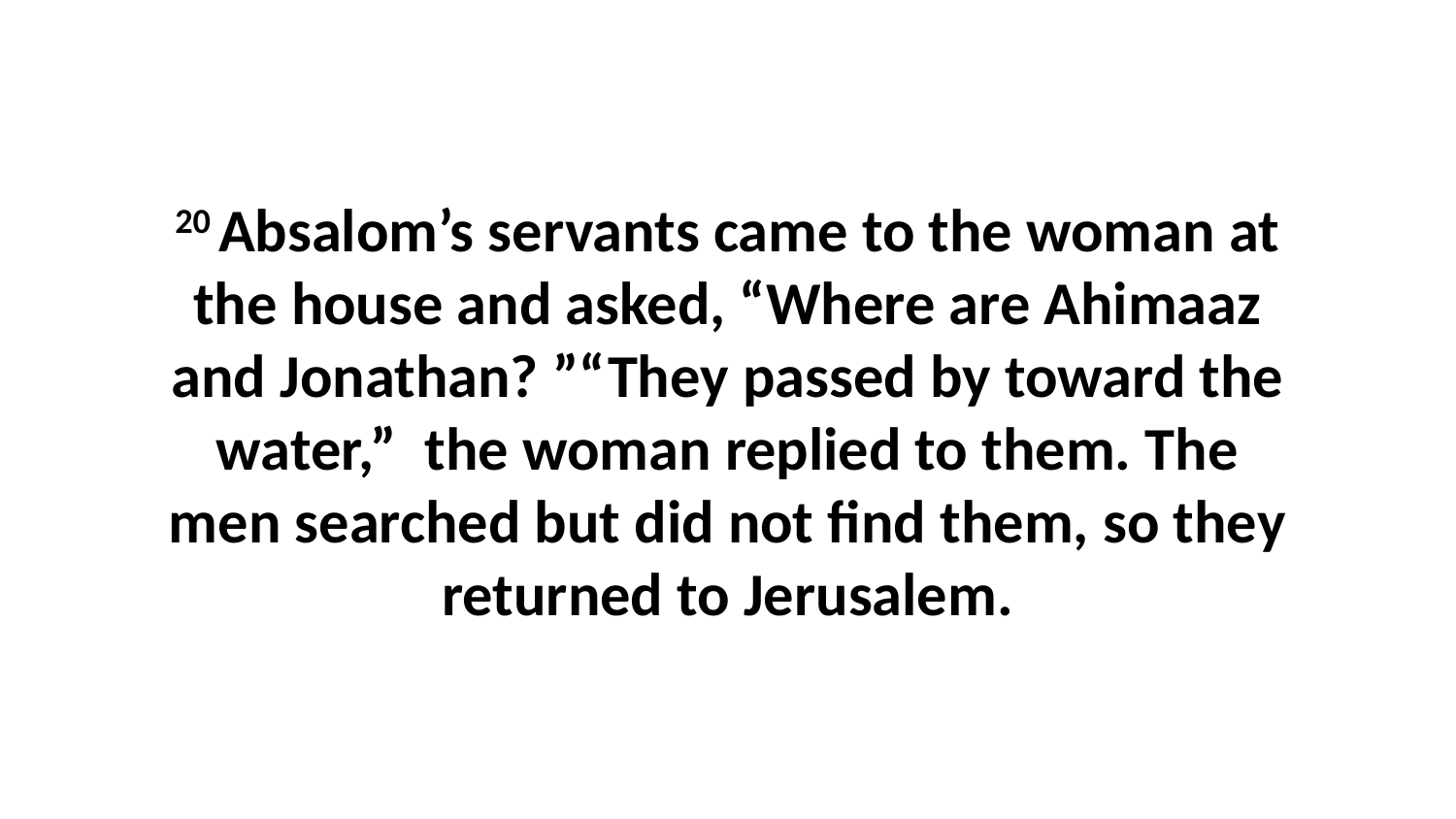

20 Absalom’s servants came to the woman at the house and asked, “Where are Ahimaaz and Jonathan? ”“They passed by toward the water,”  the woman replied to them. The men searched but did not find them, so they returned to Jerusalem.